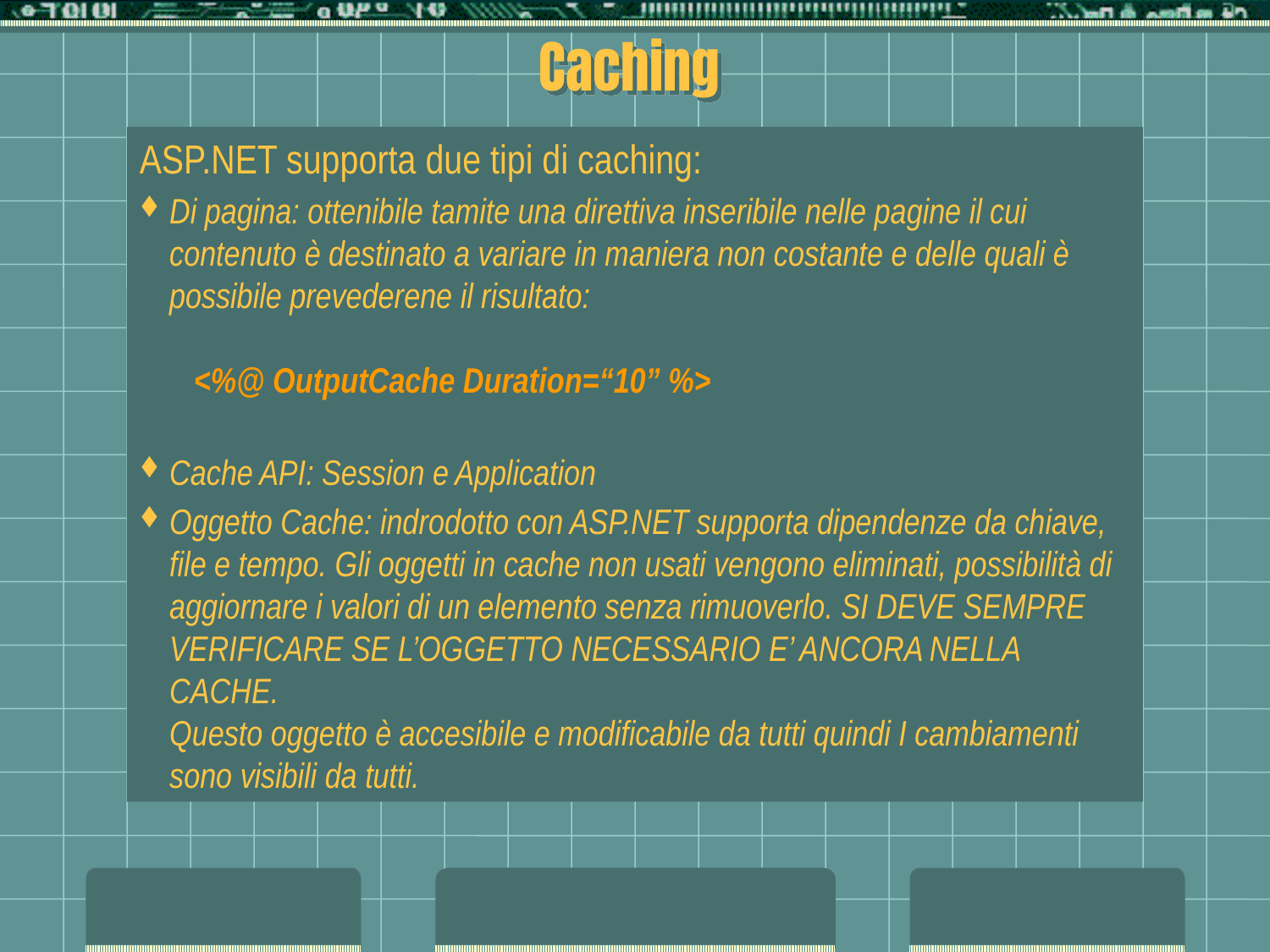

# Caching
ASP.NET supporta due tipi di caching:
Di pagina: ottenibile tamite una direttiva inseribile nelle pagine il cui contenuto è destinato a variare in maniera non costante e delle quali è possibile prevederene il risultato:
   <%@ OutputCache Duration=“10” %>
Cache API: Session e Application
Oggetto Cache: indrodotto con ASP.NET supporta dipendenze da chiave, file e tempo. Gli oggetti in cache non usati vengono eliminati, possibilità di aggiornare i valori di un elemento senza rimuoverlo. SI DEVE SEMPRE VERIFICARE SE L’OGGETTO NECESSARIO E’ ANCORA NELLA CACHE.
Questo oggetto è accesibile e modificabile da tutti quindi I cambiamenti sono visibili da tutti.